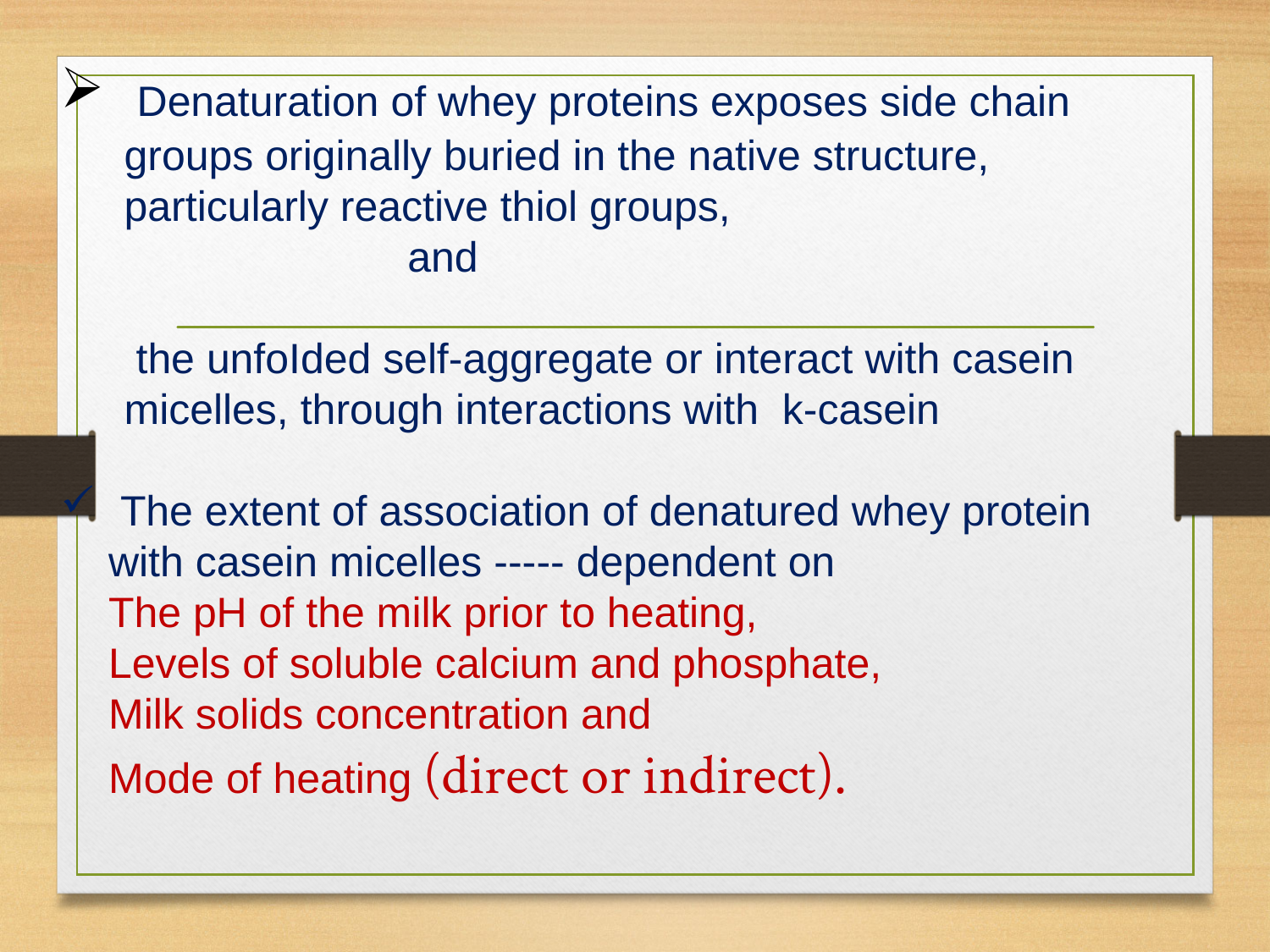

# Denaturation of whey proteins exposes side chain groups originally buried in the native structure, particularly reactive thiol groups, and the unfoIded self-aggregate or interact with casein micelles, through interactions with  k-casein
 The extent of association of denatured whey protein with casein micelles ----- dependent on
The pH of the milk prior to heating,
Levels of soluble calcium and phosphate,
Milk solids concentration and
Mode of heating (direct or indirect).